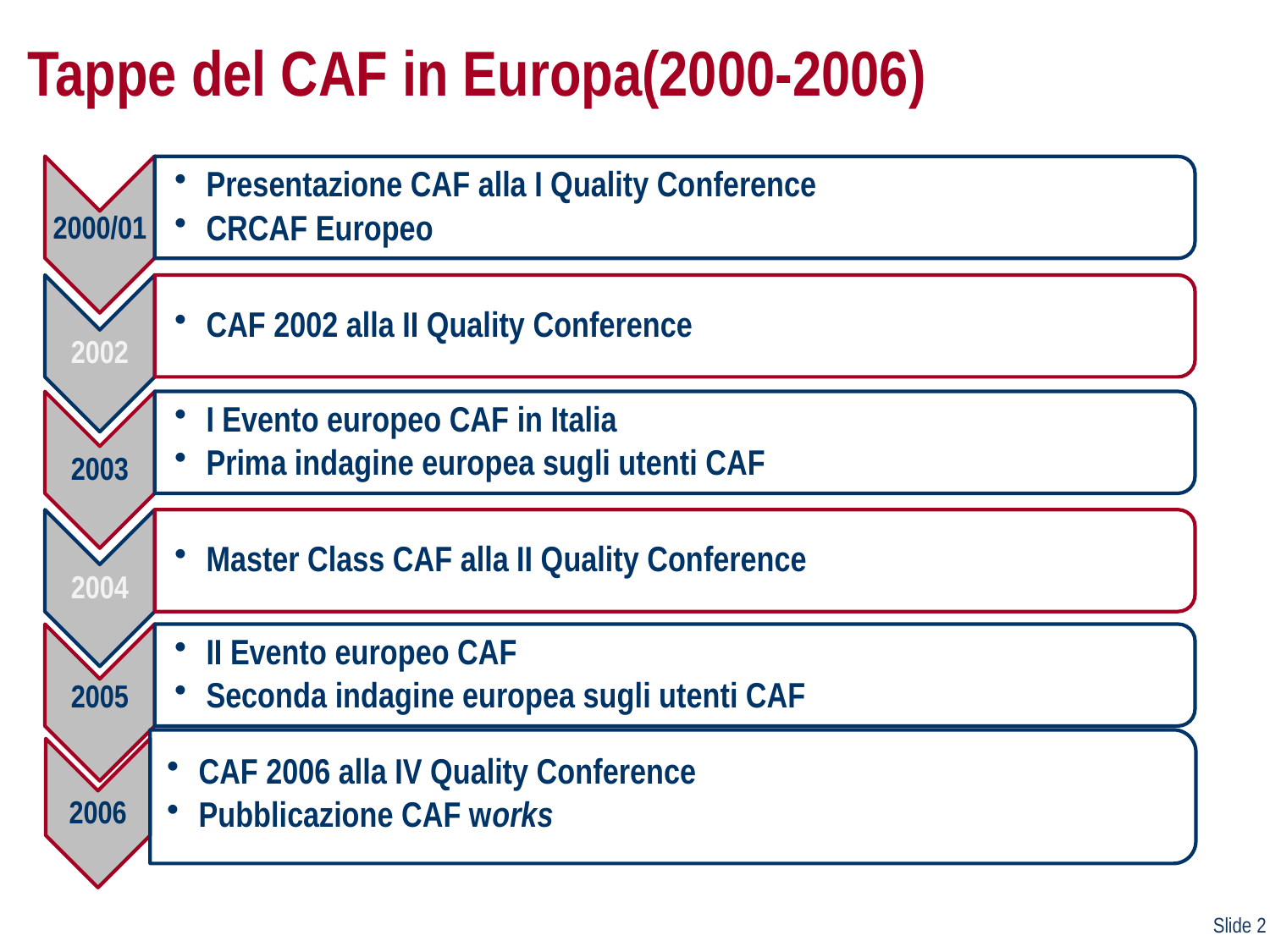

# Tappe del CAF in Europa(2000-2006)
     2000/01

Presentazione CAF alla I Quality Conference
CRCAF Europeo
2002
CAF 2002 alla II Quality Conference
2003
I Evento europeo CAF in Italia
Prima indagine europea sugli utenti CAF
2004
Master Class CAF alla II Quality Conference
             2005

II Evento europeo CAF
Seconda indagine europea sugli utenti CAF

CAF 2006 alla IV Quality Conference
Pubblicazione CAF works

2006

Slide 2